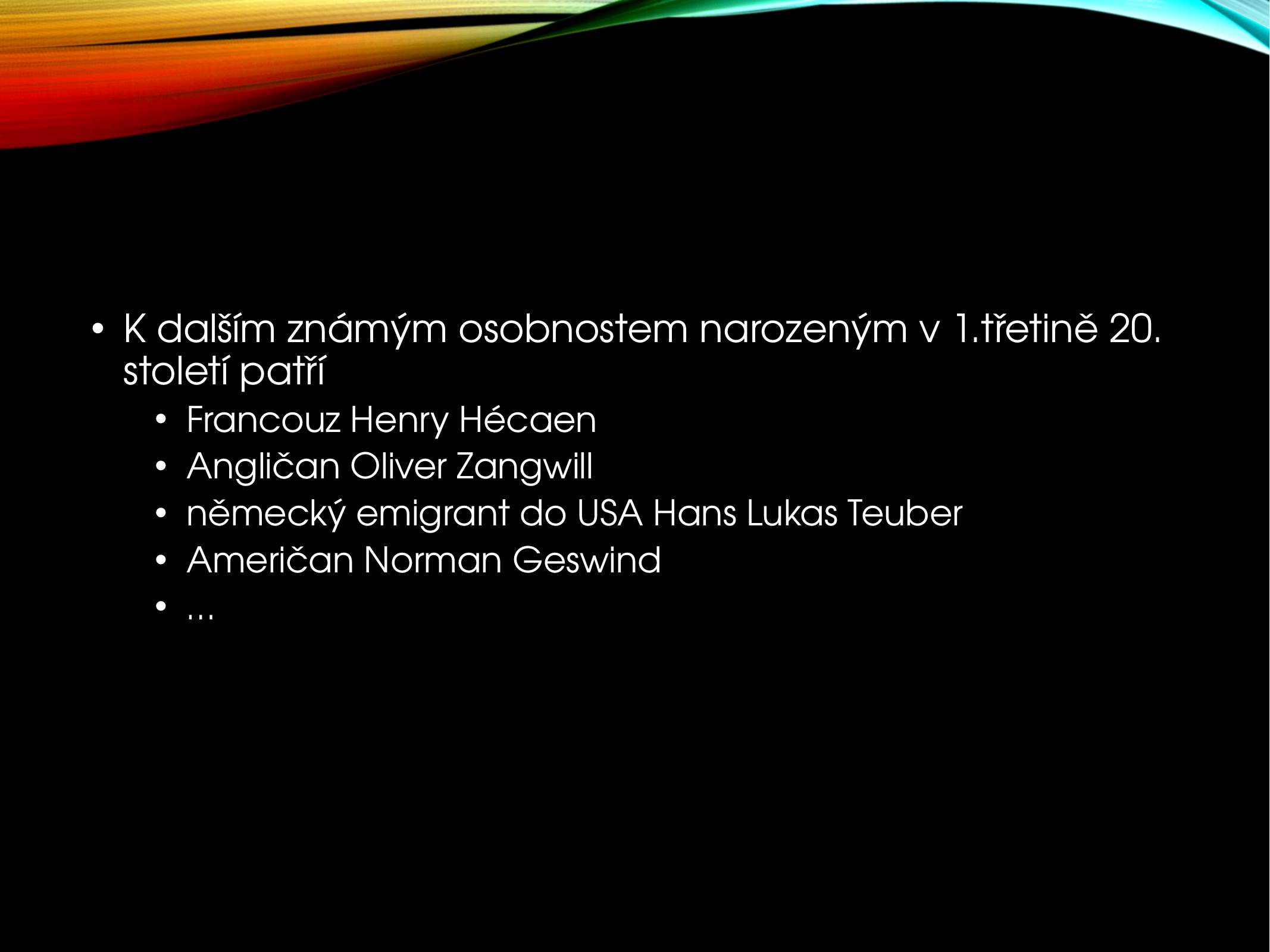

#
K dalším známým osobnostem narozeným v 1.třetině 20. století patří
Francouz Henry Hécaen
Angličan Oliver Zangwill
německý emigrant do USA Hans Lukas Teuber
Američan Norman Geswind
…